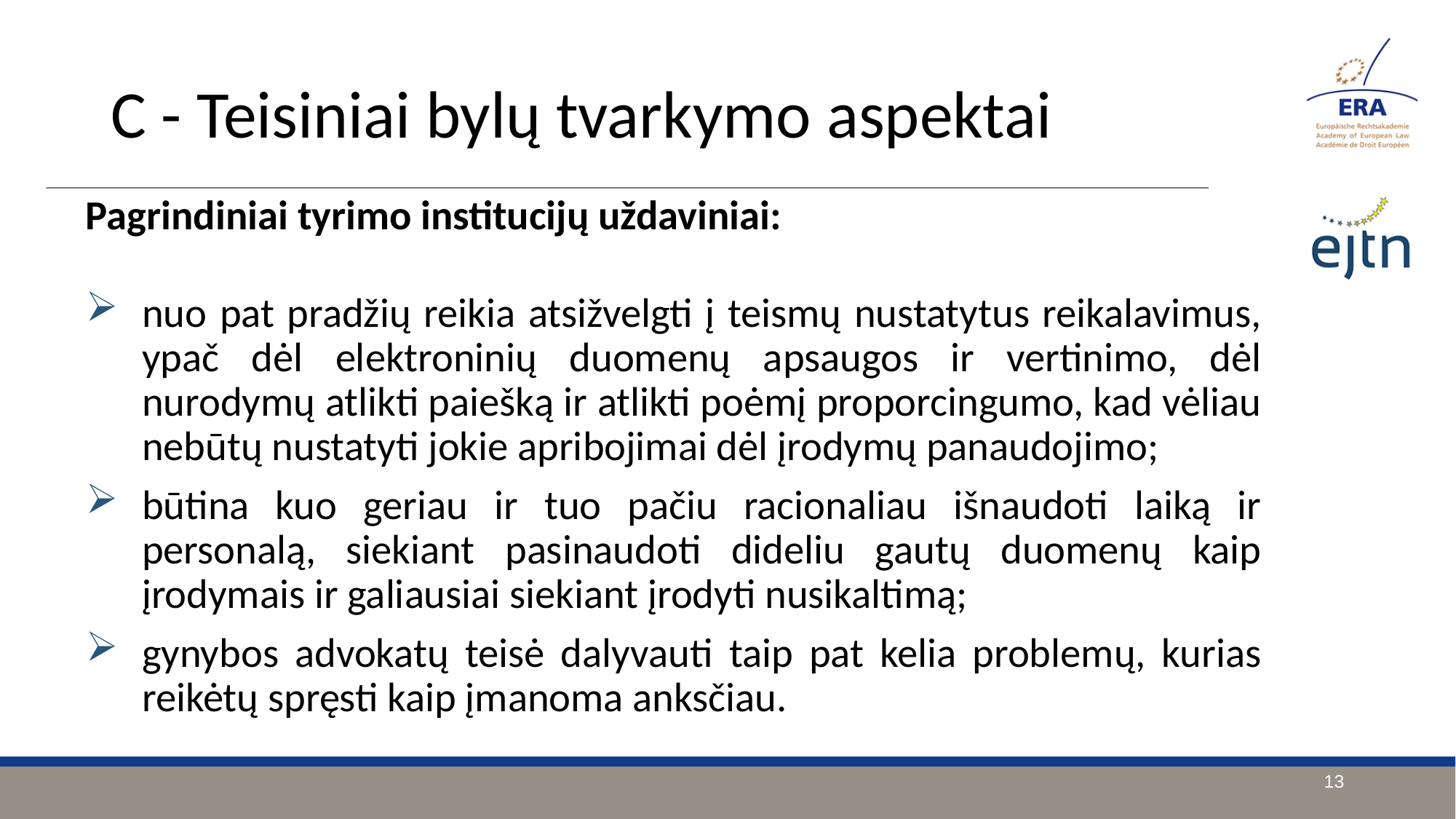

C - Teisiniai bylų tvarkymo aspektai
Pagrindiniai tyrimo institucijų uždaviniai:

nuo pat pradžių reikia atsižvelgti į teismų nustatytus reikalavimus, ypač dėl elektroninių duomenų apsaugos ir vertinimo, dėl nurodymų atlikti paiešką ir atlikti poėmį proporcingumo, kad vėliau nebūtų nustatyti jokie apribojimai dėl įrodymų panaudojimo;
būtina kuo geriau ir tuo pačiu racionaliau išnaudoti laiką ir personalą, siekiant pasinaudoti dideliu gautų duomenų kaip įrodymais ir galiausiai siekiant įrodyti nusikaltimą;
gynybos advokatų teisė dalyvauti taip pat kelia problemų, kurias reikėtų spręsti kaip įmanoma anksčiau.

13